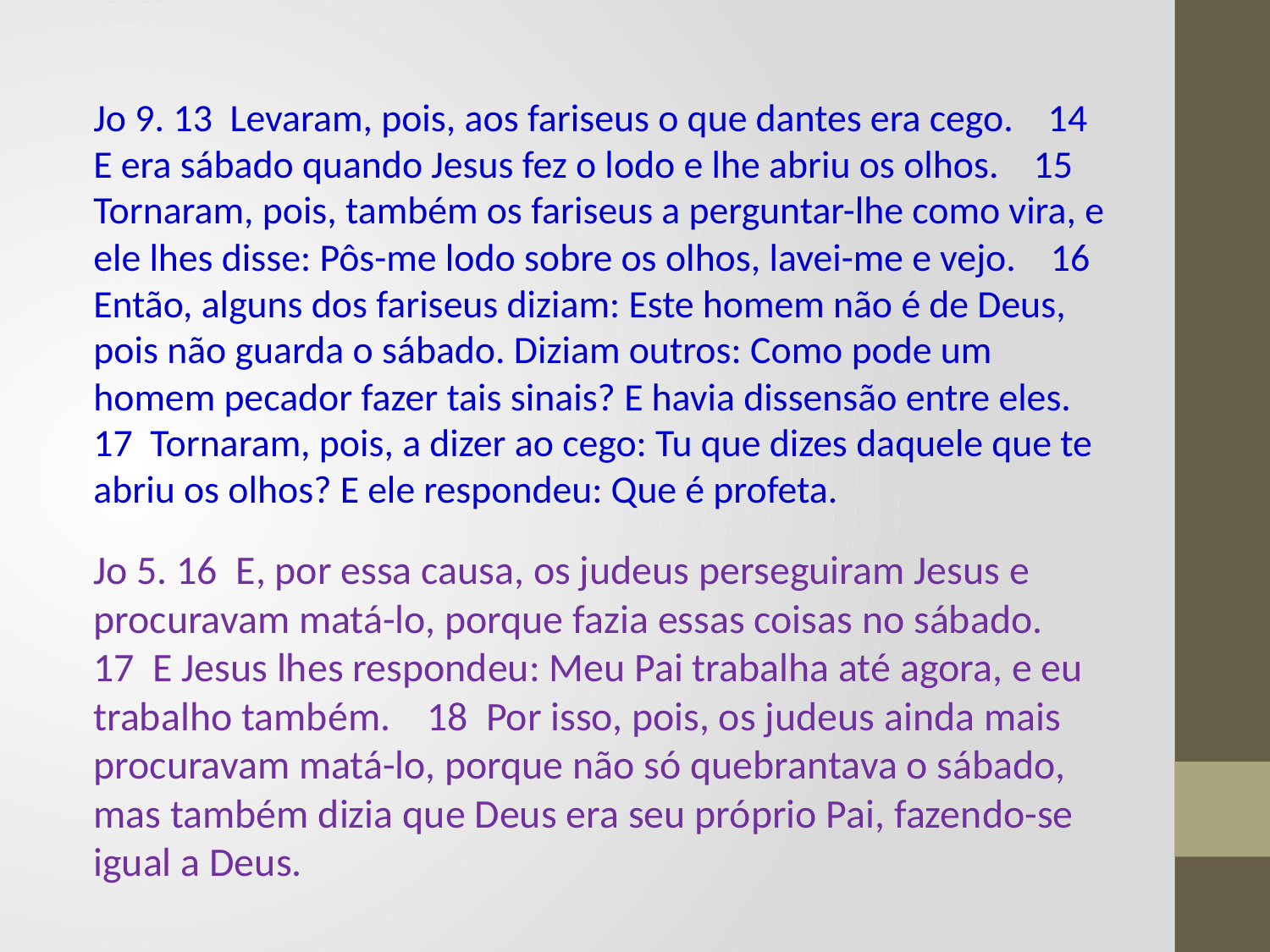

Jo 9. 13  Levaram, pois, aos fariseus o que dantes era cego.    14  E era sábado quando Jesus fez o lodo e lhe abriu os olhos.    15  Tornaram, pois, também os fariseus a perguntar-lhe como vira, e ele lhes disse: Pôs-me lodo sobre os olhos, lavei-me e vejo.    16  Então, alguns dos fariseus diziam: Este homem não é de Deus, pois não guarda o sábado. Diziam outros: Como pode um homem pecador fazer tais sinais? E havia dissensão entre eles.    17  Tornaram, pois, a dizer ao cego: Tu que dizes daquele que te abriu os olhos? E ele respondeu: Que é profeta.

Jo 5. 16  E, por essa causa, os judeus perseguiram Jesus e procuravam matá-lo, porque fazia essas coisas no sábado.    17  E Jesus lhes respondeu: Meu Pai trabalha até agora, e eu trabalho também.    18  Por isso, pois, os judeus ainda mais procuravam matá-lo, porque não só quebrantava o sábado, mas também dizia que Deus era seu próprio Pai, fazendo-se igual a Deus.